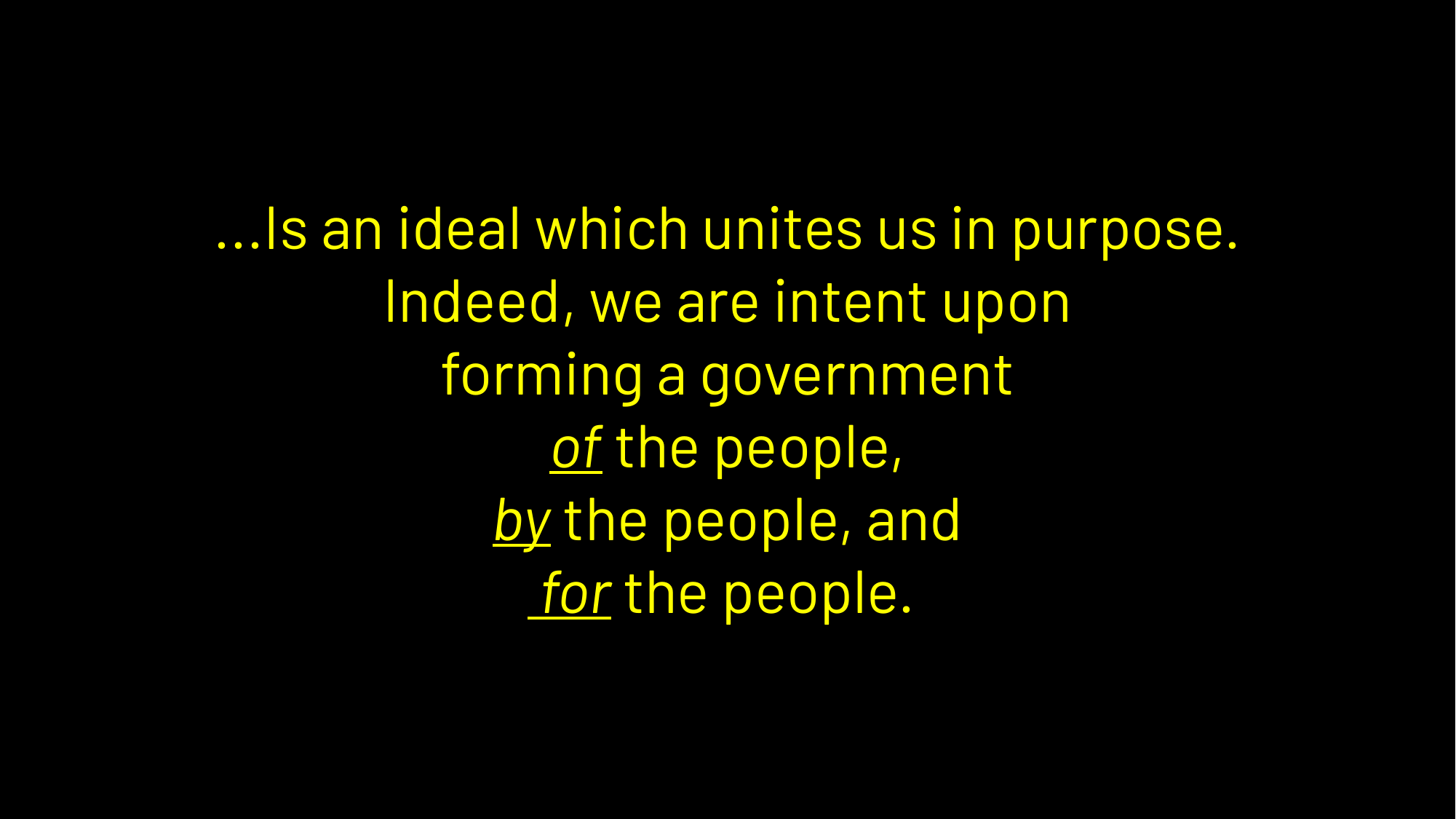

...Is an ideal which unites us in purpose.
Indeed, we are intent upon
forming a government
of the people,
by the people, and
 for the people.